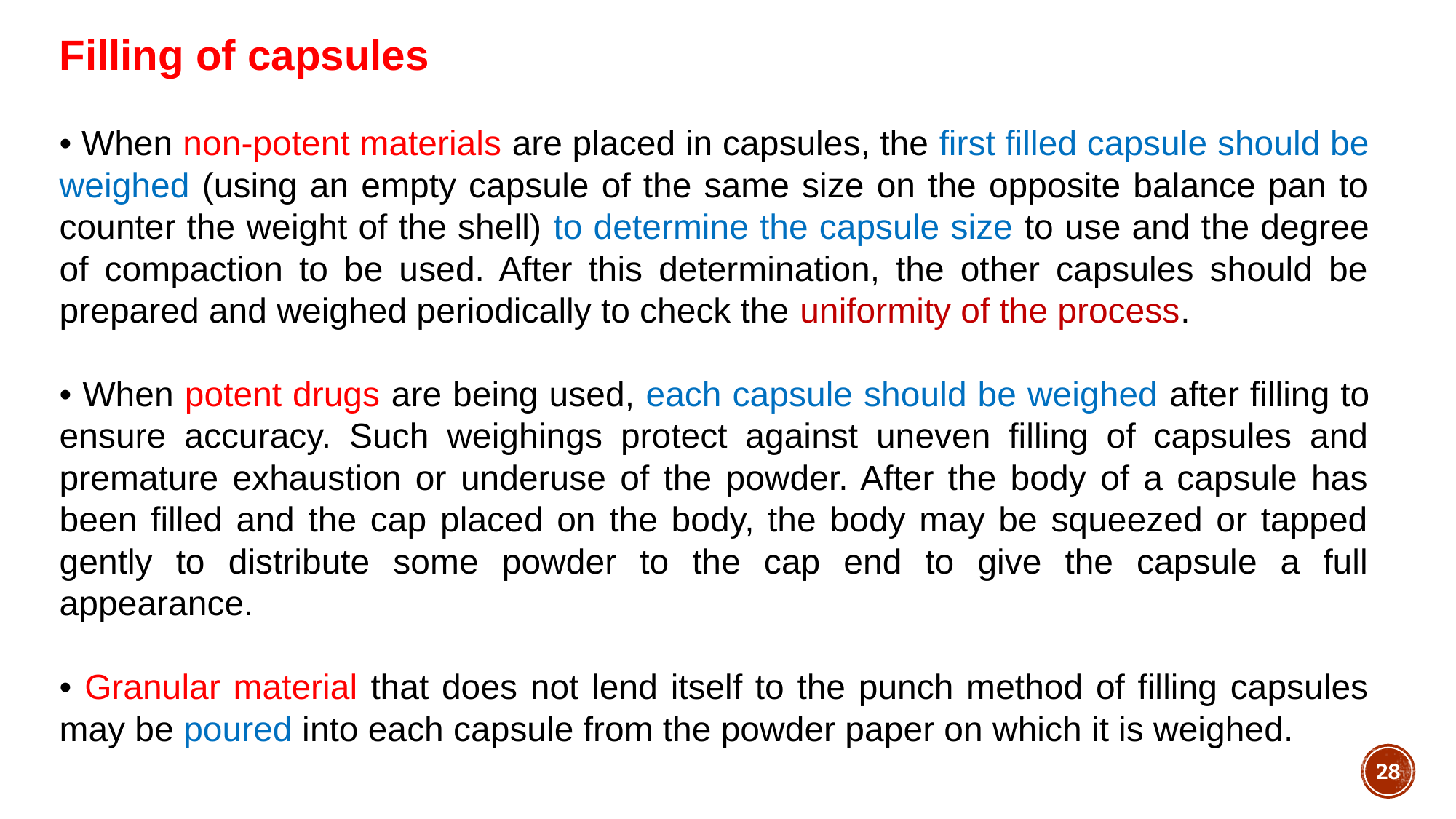

Filling of capsules

• When non-potent materials are placed in capsules, the first filled capsule should be weighed (using an empty capsule of the same size on the opposite balance pan to counter the weight of the shell) to determine the capsule size to use and the degree of compaction to be used. After this determination, the other capsules should be prepared and weighed periodically to check the uniformity of the process.

• When potent drugs are being used, each capsule should be weighed after filling to ensure accuracy. Such weighings protect against uneven filling of capsules and premature exhaustion or underuse of the powder. After the body of a capsule has been filled and the cap placed on the body, the body may be squeezed or tapped gently to distribute some powder to the cap end to give the capsule a full appearance.

• Granular material that does not lend itself to the punch method of filling capsules may be poured into each capsule from the powder paper on which it is weighed.
28